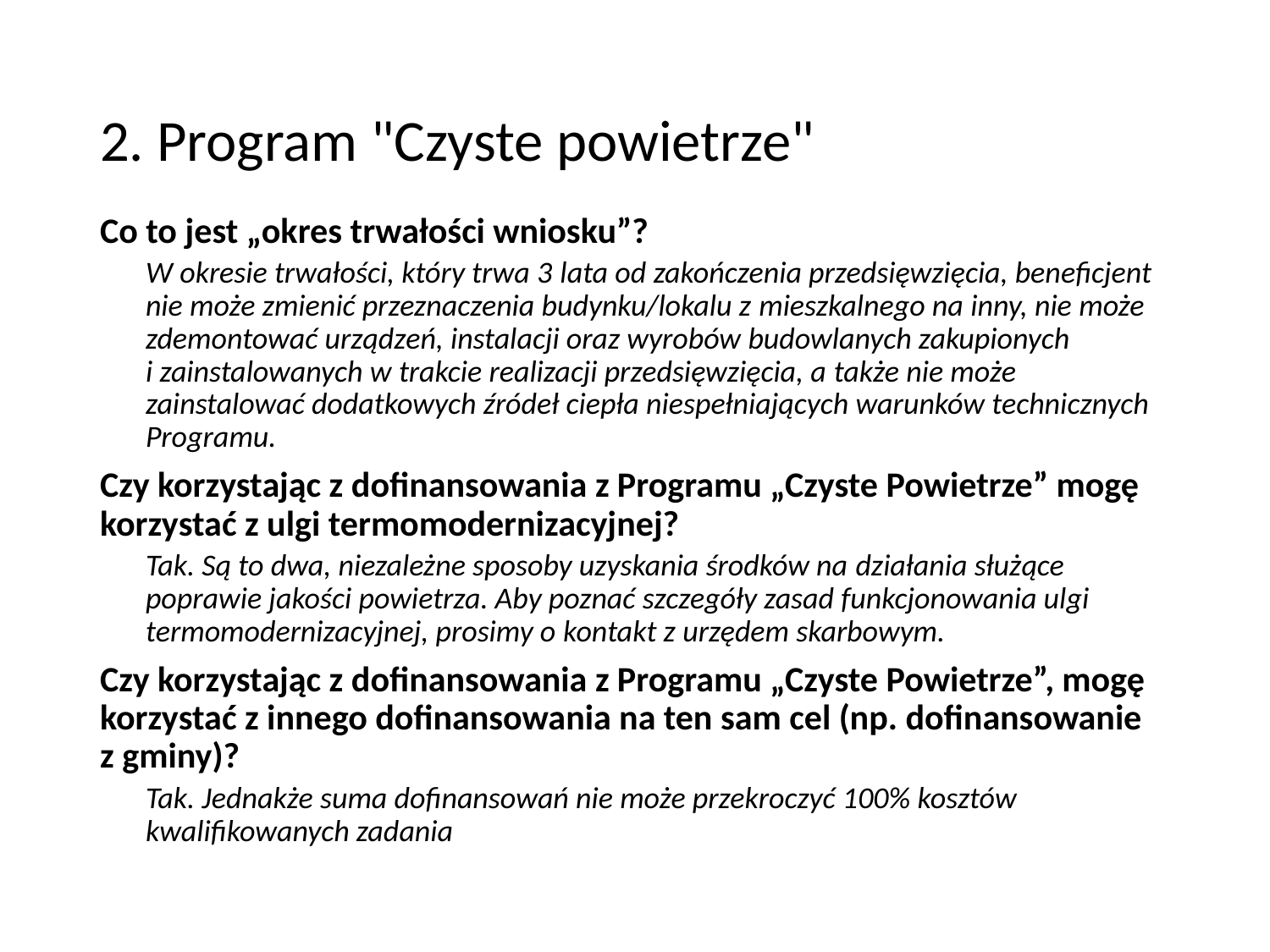

# 2. Program "Czyste powietrze"
Co to jest „okres trwałości wniosku”?
W okresie trwałości, który trwa 3 lata od zakończenia przedsięwzięcia, beneficjent nie może zmienić przeznaczenia budynku/lokalu z mieszkalnego na inny, nie może zdemontować urządzeń, instalacji oraz wyrobów budowlanych zakupionych i zainstalowanych w trakcie realizacji przedsięwzięcia, a także nie może zainstalować dodatkowych źródeł ciepła niespełniających warunków technicznych Programu.
Czy korzystając z dofinansowania z Programu „Czyste Powietrze” mogę korzystać z ulgi termomodernizacyjnej?
Tak. Są to dwa, niezależne sposoby uzyskania środków na działania służące poprawie jakości powietrza. Aby poznać szczegóły zasad funkcjonowania ulgi termomodernizacyjnej, prosimy o kontakt z urzędem skarbowym.
Czy korzystając z dofinansowania z Programu „Czyste Powietrze”, mogę korzystać z innego dofinansowania na ten sam cel (np. dofinansowanie z gminy)?
Tak. Jednakże suma dofinansowań nie może przekroczyć 100% kosztów kwalifikowanych zadania